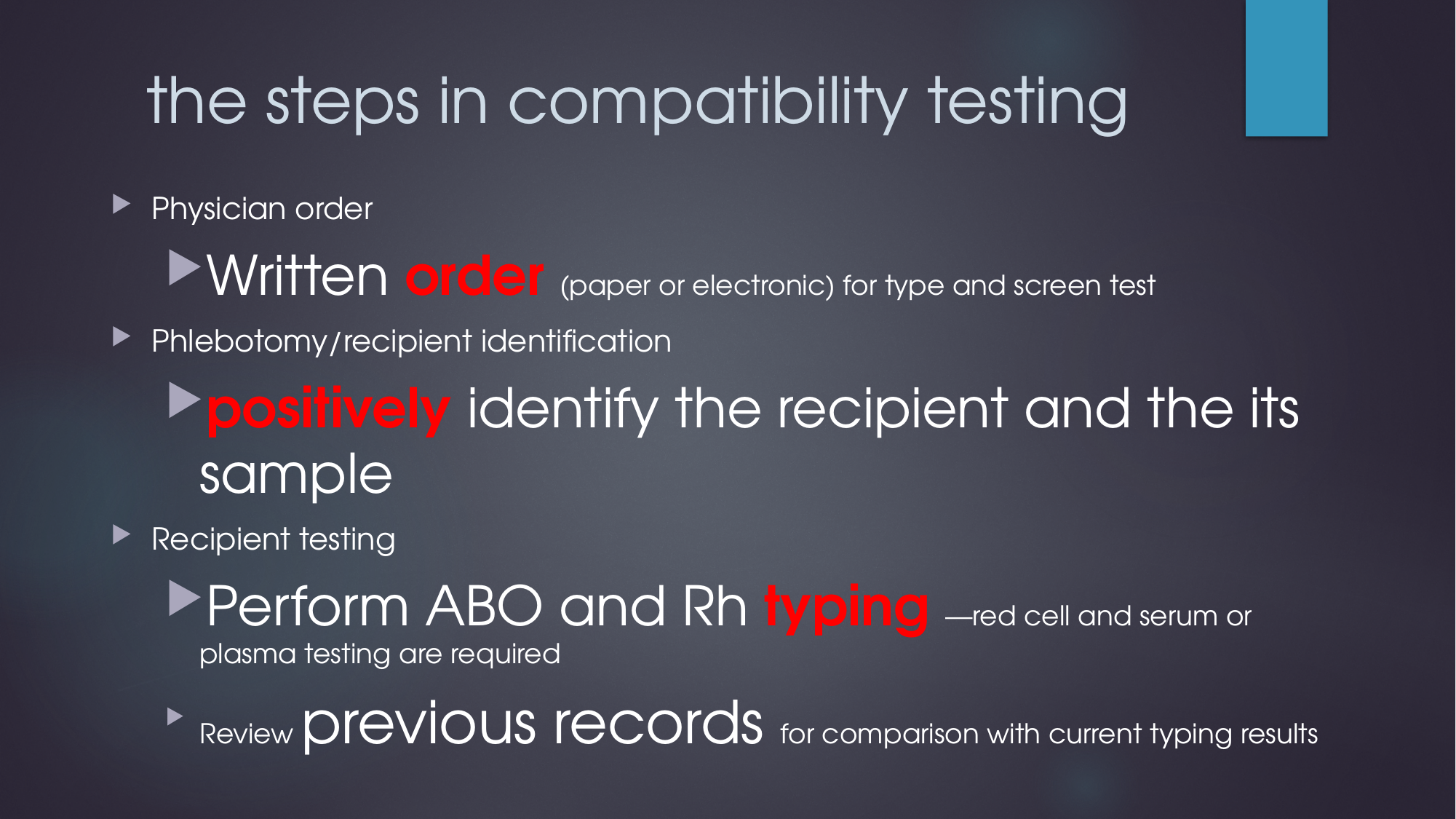

# the steps in compatibility testing
Physician order
Written order (paper or electronic) for type and screen test
Phlebotomy/recipient identification
positively identify the recipient and the its sample
Recipient testing
Perform ABO and Rh typing —red cell and serum or plasma testing are required
Review previous records for comparison with current typing results